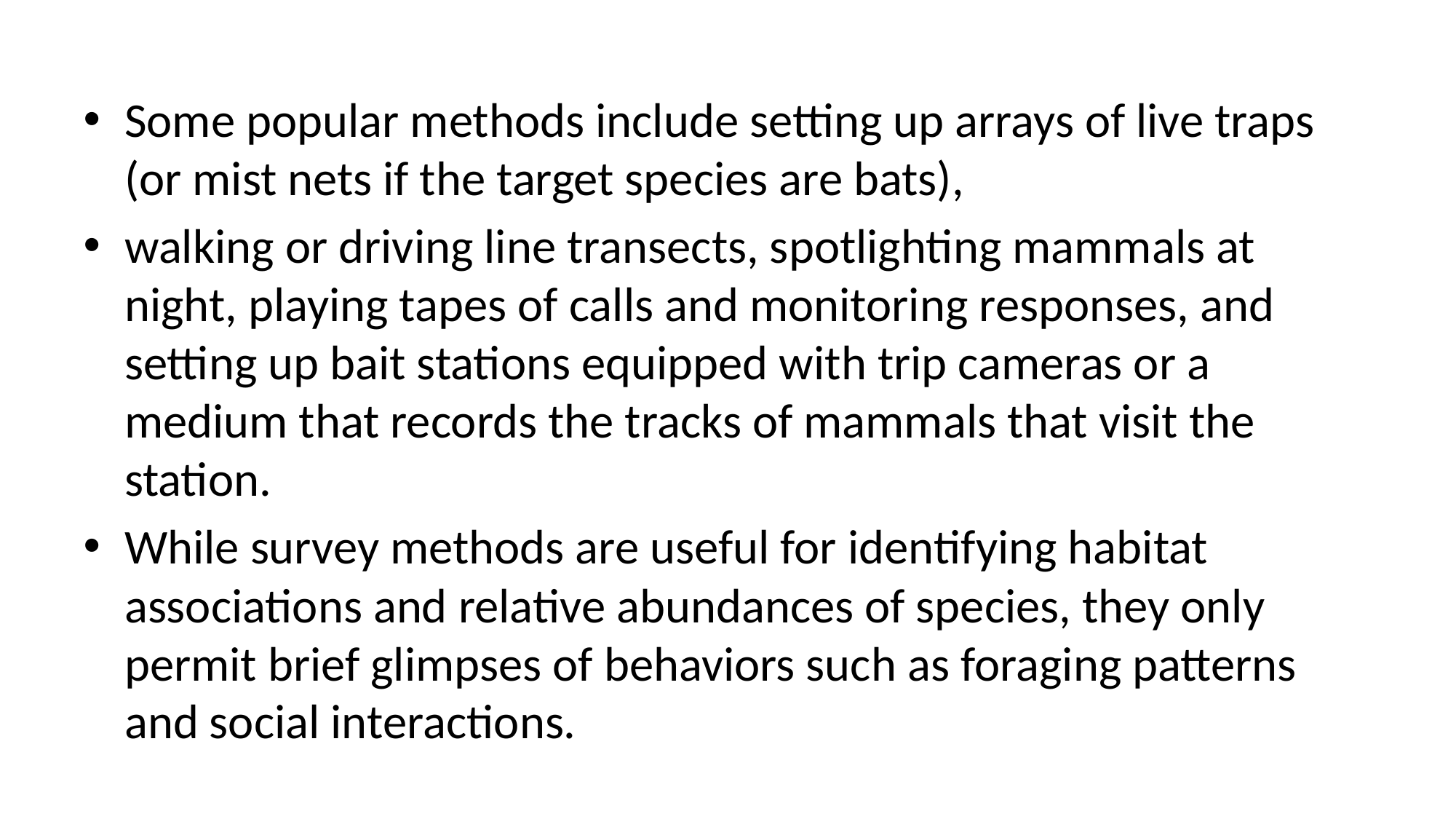

Some popular methods include setting up arrays of live traps (or mist nets if the target species are bats),
walking or driving line transects, spotlighting mammals at night, playing tapes of calls and monitoring responses, and setting up bait stations equipped with trip cameras or a medium that records the tracks of mammals that visit the station.
While survey methods are useful for identifying habitat associations and relative abundances of species, they only permit brief glimpses of behaviors such as foraging patterns and social interactions.